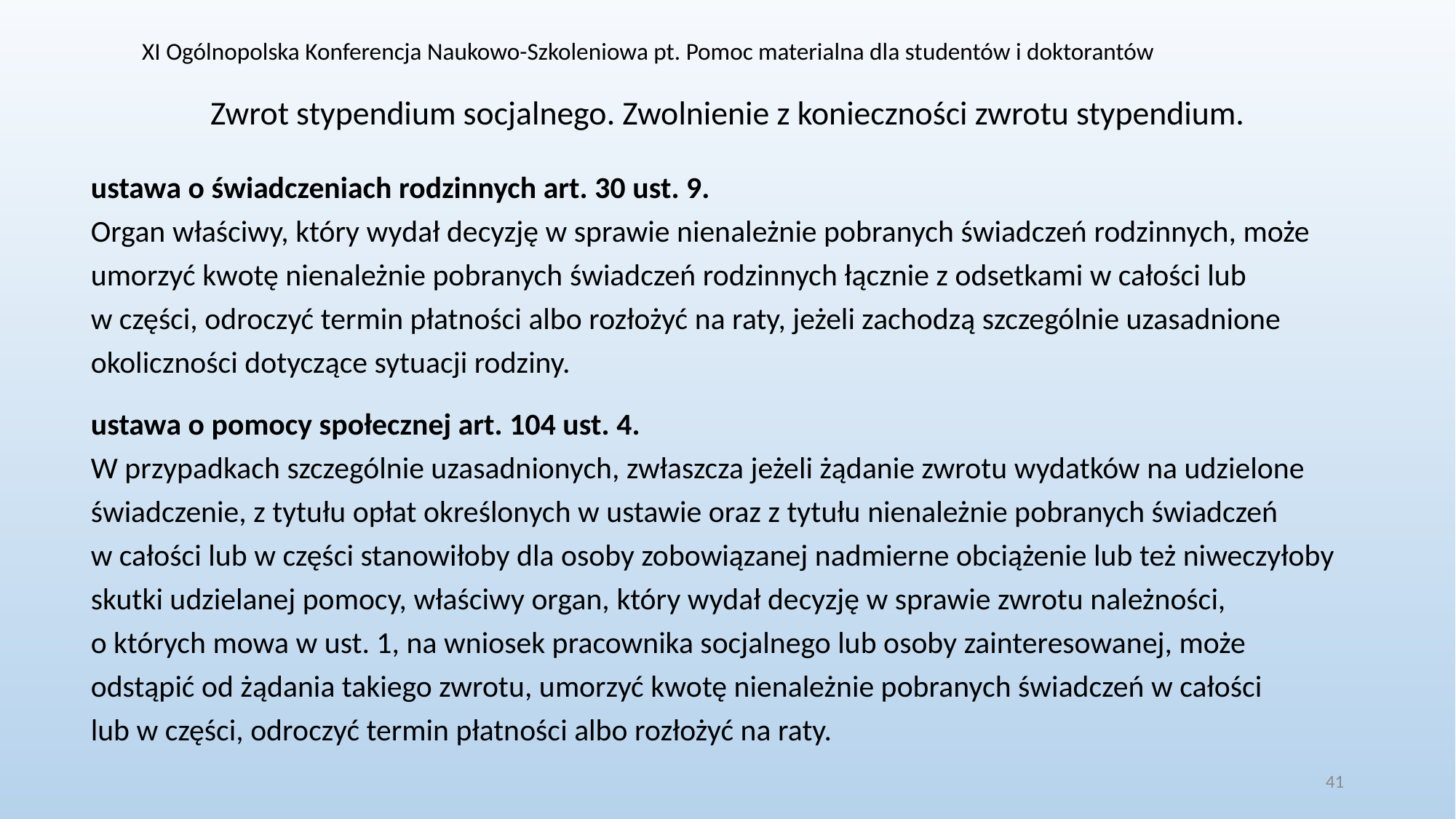

XI Ogólnopolska Konferencja Naukowo-Szkoleniowa pt. Pomoc materialna dla studentów i doktorantów
# Zwrot stypendium socjalnego. Zwolnienie z konieczności zwrotu stypendium.
ustawa o świadczeniach rodzinnych art. 30 ust. 9.
Organ właściwy, który wydał decyzję w sprawie nienależnie pobranych świadczeń rodzinnych, może umorzyć kwotę nienależnie pobranych świadczeń rodzinnych łącznie z odsetkami w całości lub
w części, odroczyć termin płatności albo rozłożyć na raty, jeżeli zachodzą szczególnie uzasadnione okoliczności dotyczące sytuacji rodziny.
ustawa o pomocy społecznej art. 104 ust. 4.
W przypadkach szczególnie uzasadnionych, zwłaszcza jeżeli żądanie zwrotu wydatków na udzielone świadczenie, z tytułu opłat określonych w ustawie oraz z tytułu nienależnie pobranych świadczeń
w całości lub w części stanowiłoby dla osoby zobowiązanej nadmierne obciążenie lub też niweczyłoby skutki udzielanej pomocy, właściwy organ, który wydał decyzję w sprawie zwrotu należności,
o których mowa w ust. 1, na wniosek pracownika socjalnego lub osoby zainteresowanej, może odstąpić od żądania takiego zwrotu, umorzyć kwotę nienależnie pobranych świadczeń w całości
lub w części, odroczyć termin płatności albo rozłożyć na raty.
41